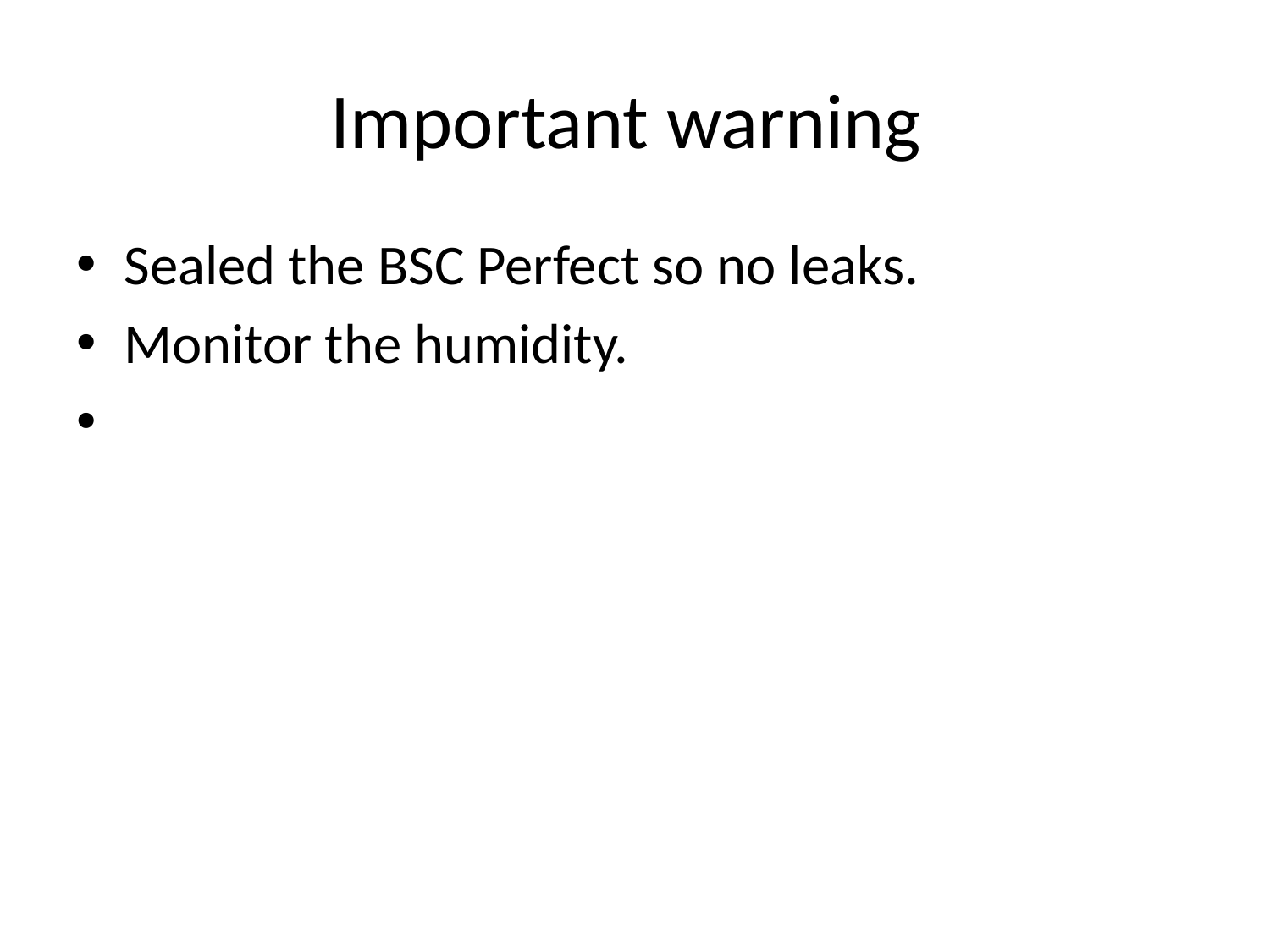

# Important warning
Sealed the BSC Perfect so no leaks.
Monitor the humidity.